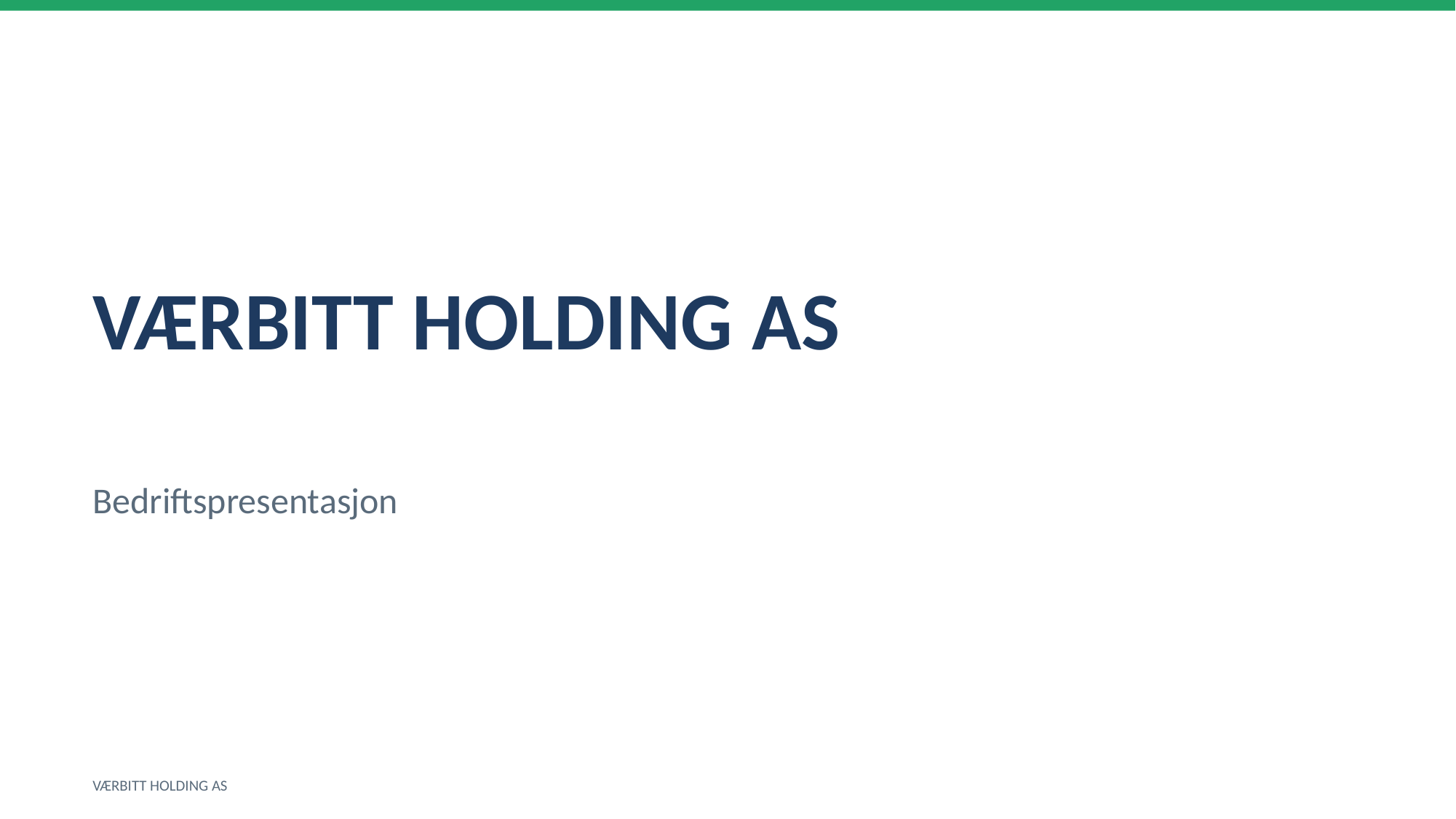

VÆRBITT HOLDING AS
Bedriftspresentasjon
VÆRBITT HOLDING AS